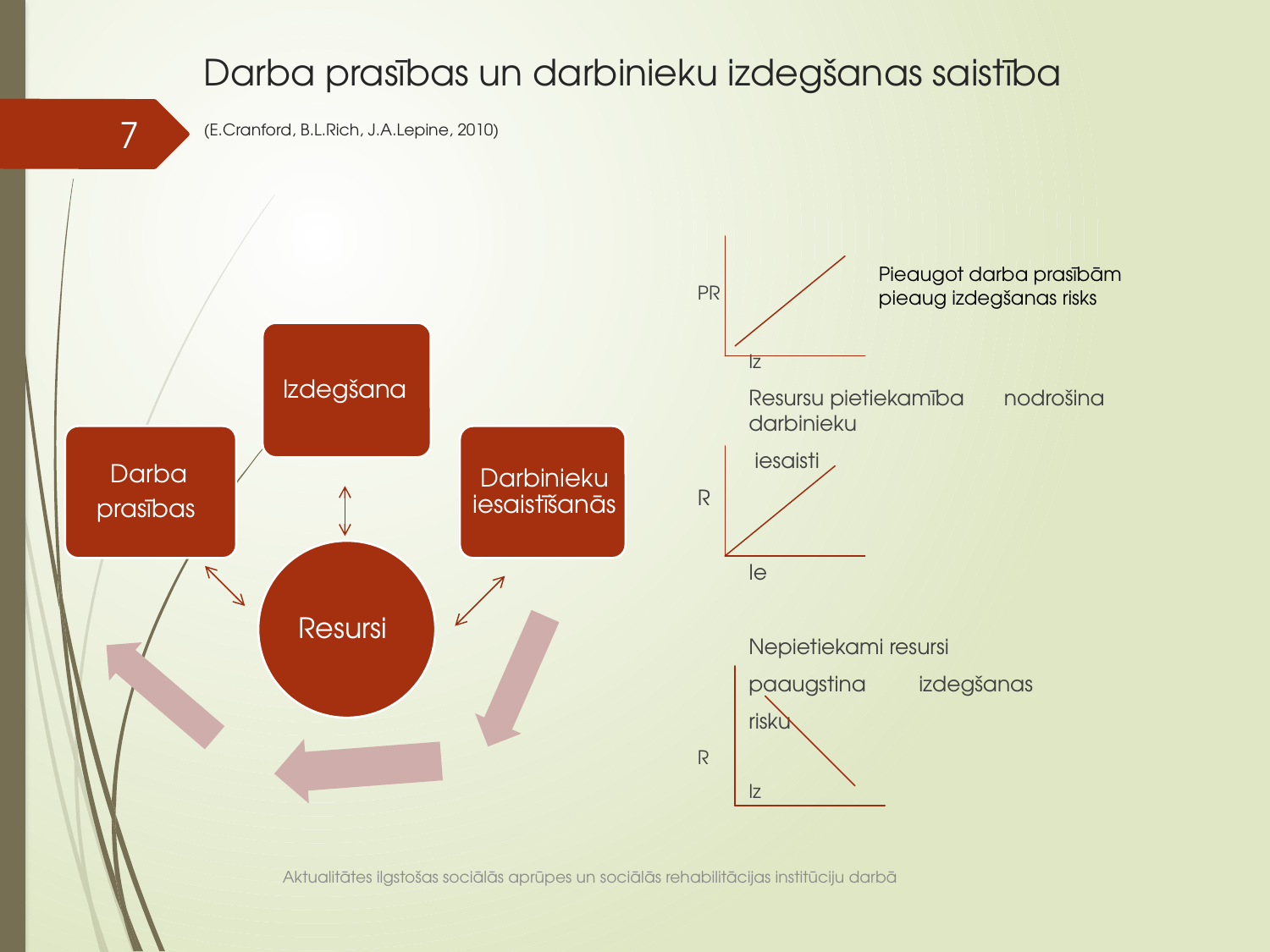

# Darba prasības un darbinieku izdegšanas saistība (E.Cranford, B.L.Rich, J.A.Lepine, 2010)
7
Resursi
Darba
prasības
Izdegšana
Darbinieku iesaistīšanās

PR

				Iz
					Resursu pietiekamība 				nodrošina darbinieku
						 iesaisti
R

				Ie

					Nepietiekami resursi
					paaugstina 						izdegšanas
						risku
R
				Iz
Pieaugot darba prasībām
pieaug izdegšanas risks

Aktualitātes ilgstošas sociālās aprūpes un sociālās rehabilitācijas institūciju darbā